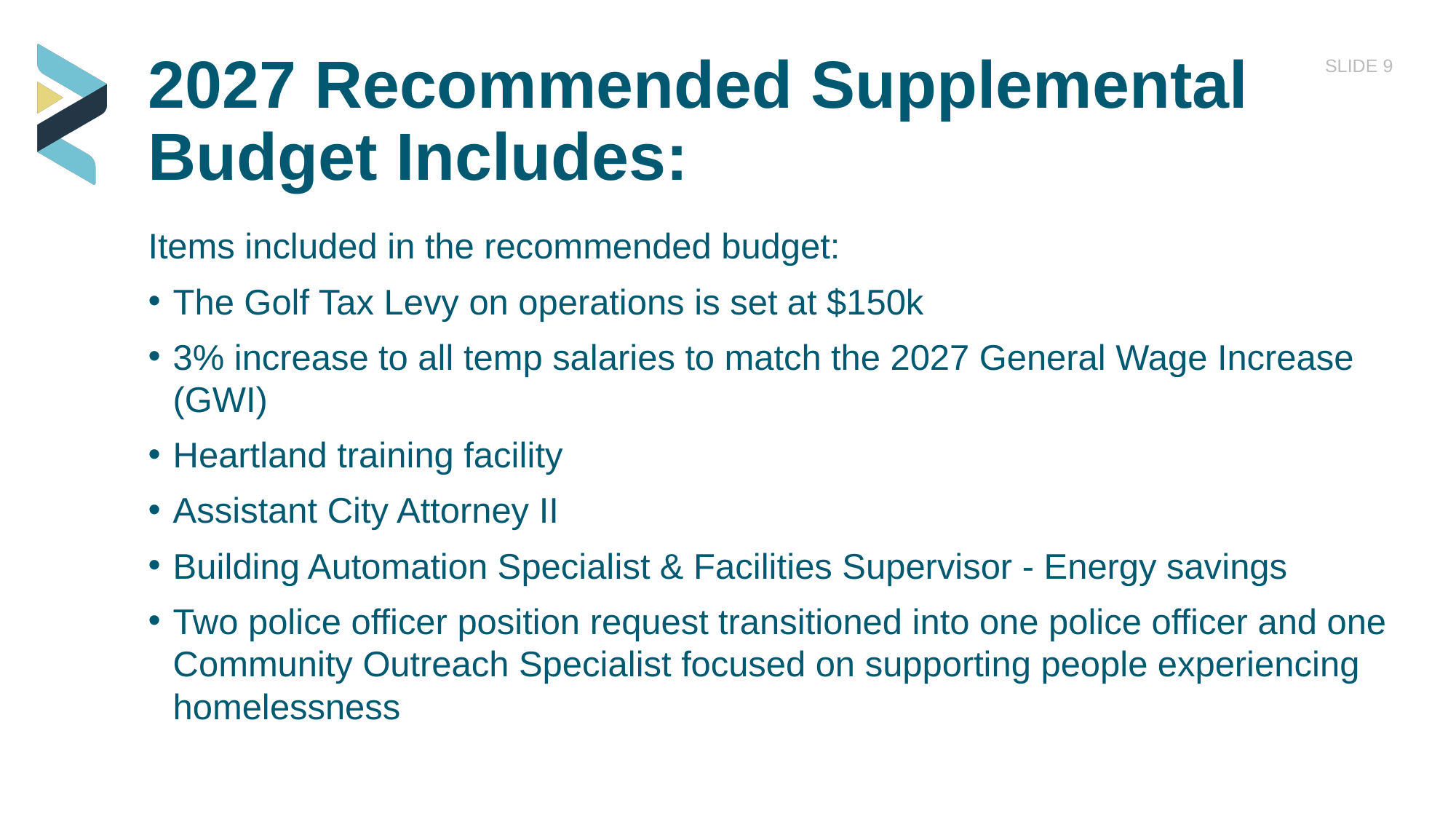

SLIDE 9
# 2027 Recommended Supplemental Budget Includes:
Items included in the recommended budget:
The Golf Tax Levy on operations is set at $150k
3% increase to all temp salaries to match the 2027 General Wage Increase (GWI)
Heartland training facility
Assistant City Attorney II
Building Automation Specialist & Facilities Supervisor - Energy savings
Two police officer position request transitioned into one police officer and one Community Outreach Specialist focused on supporting people experiencing homelessness